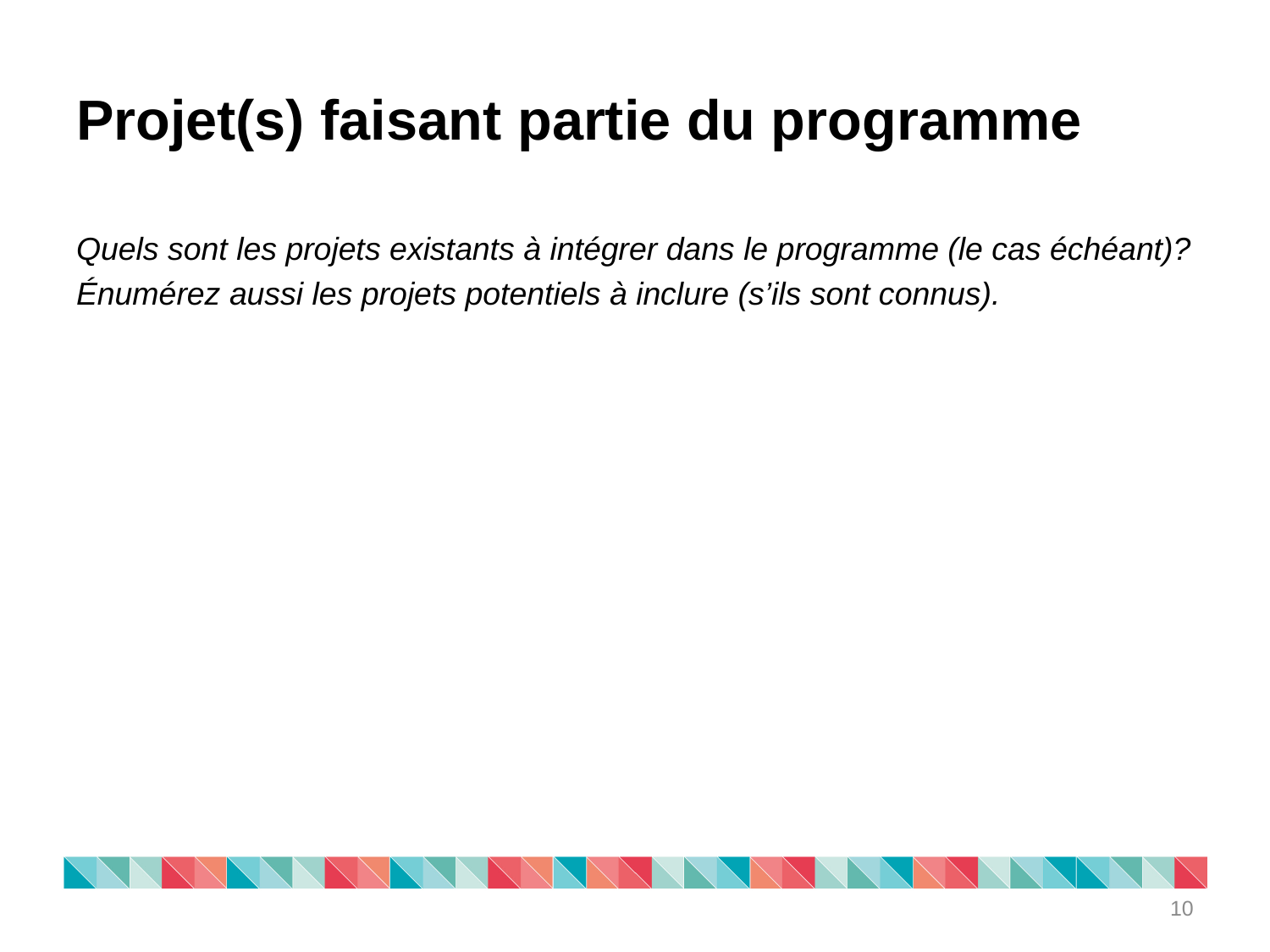

# Projet(s) faisant partie du programme
Quels sont les projets existants à intégrer dans le programme (le cas échéant)?
Énumérez aussi les projets potentiels à inclure (s’ils sont connus).
10